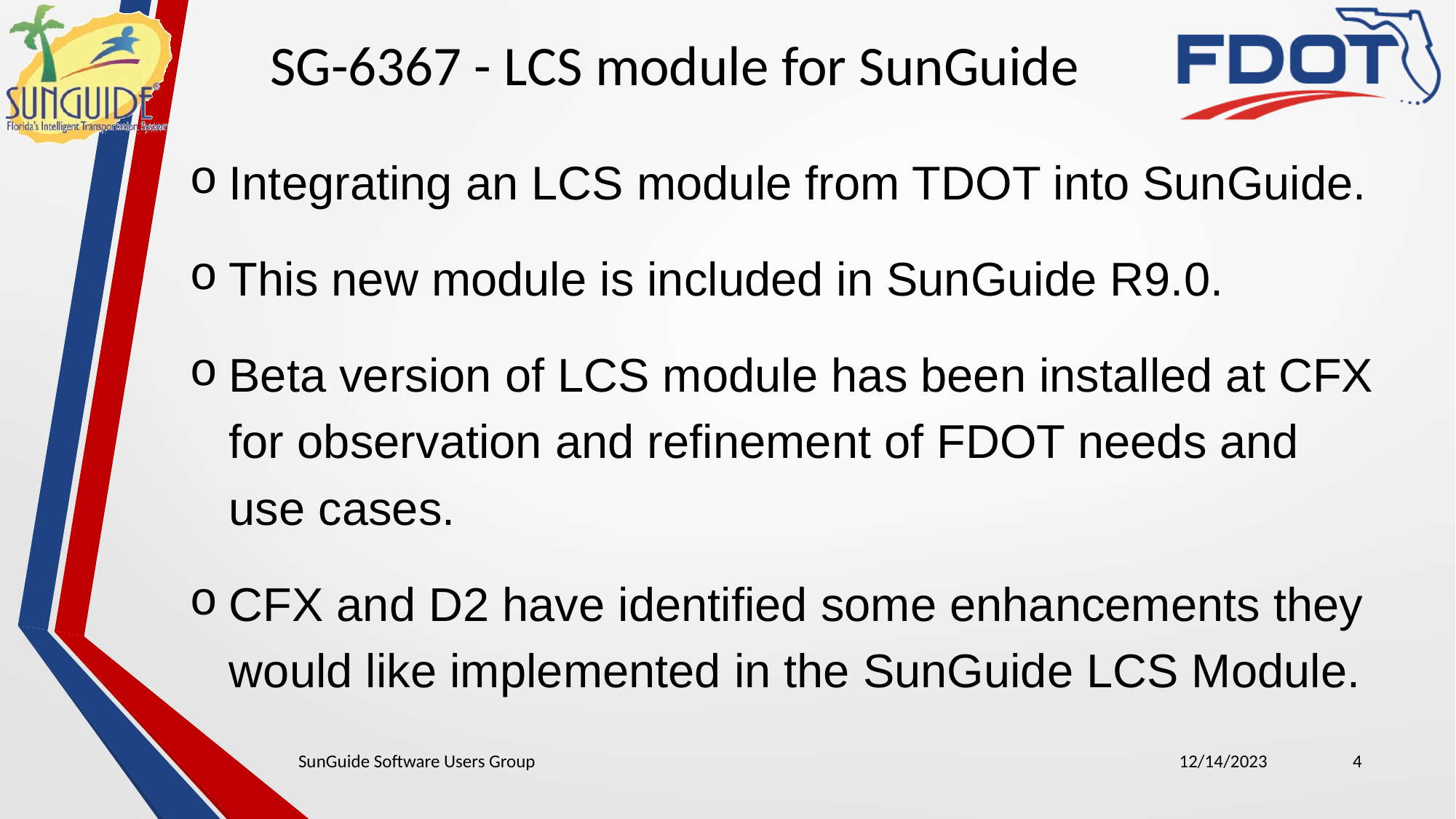

SG-6367 - LCS module for SunGuide
Integrating an LCS module from TDOT into SunGuide.
This new module is included in SunGuide R9.0.
Beta version of LCS module has been installed at CFX for observation and refinement of FDOT needs and use cases.
CFX and D2 have identified some enhancements they would like implemented in the SunGuide LCS Module.

SunGuide Software Users Group
12/14/2023
4